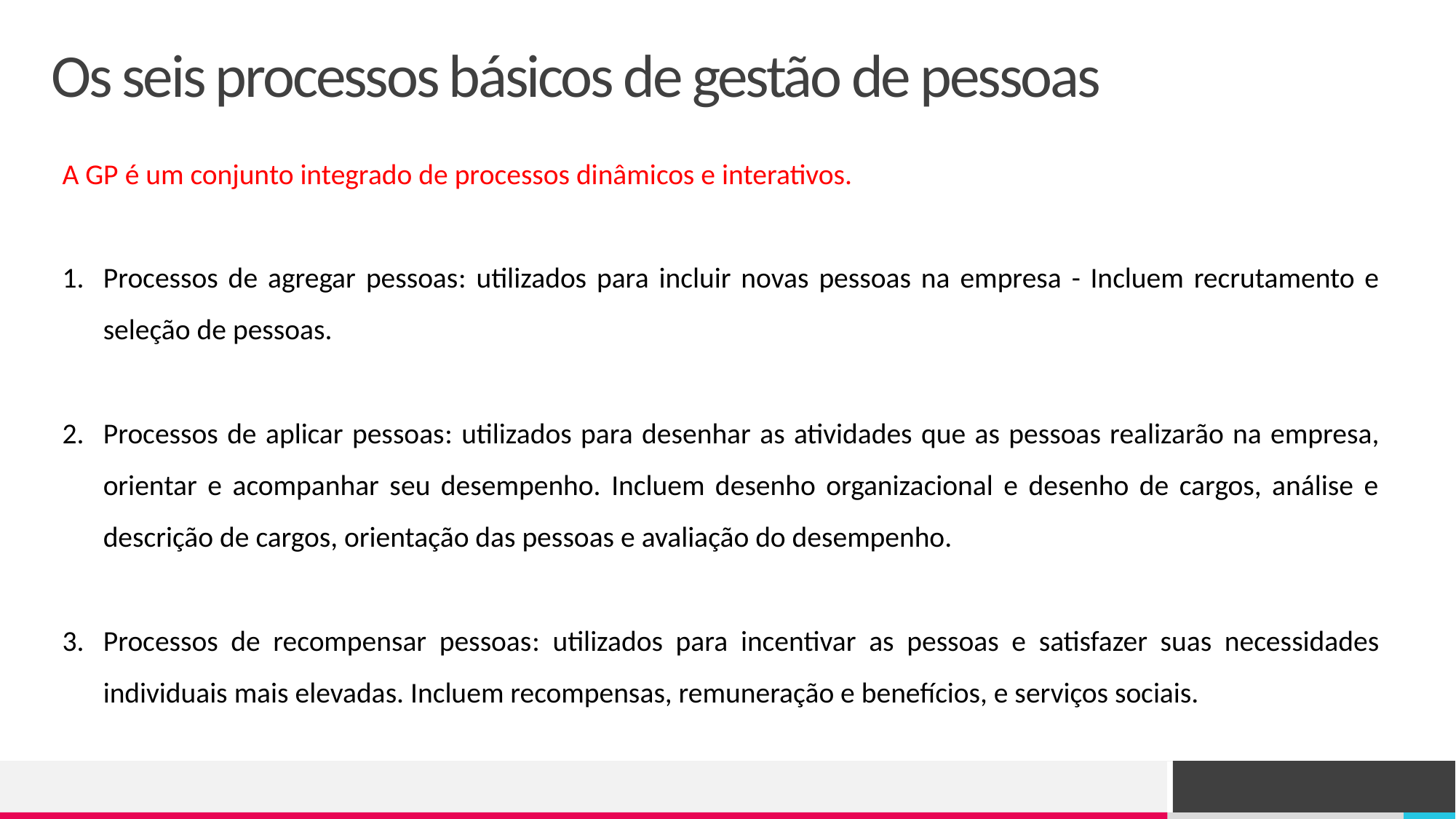

# Os seis processos básicos de gestão de pessoas
A GP é um conjunto integrado de processos dinâmicos e interativos.

Processos de agregar pessoas: utilizados para incluir novas pessoas na empresa - Incluem recrutamento e seleção de pessoas.

Processos de aplicar pessoas: utilizados para desenhar as atividades que as pessoas realizarão na empresa, orientar e acompanhar seu desempenho. Incluem desenho organizacional e desenho de cargos, análise e descrição de cargos, orientação das pessoas e avaliação do desempenho.

Processos de recompensar pessoas: utilizados para incentivar as pessoas e satisfazer suas necessidades individuais mais elevadas. Incluem recompensas, remuneração e benefícios, e serviços sociais.
14